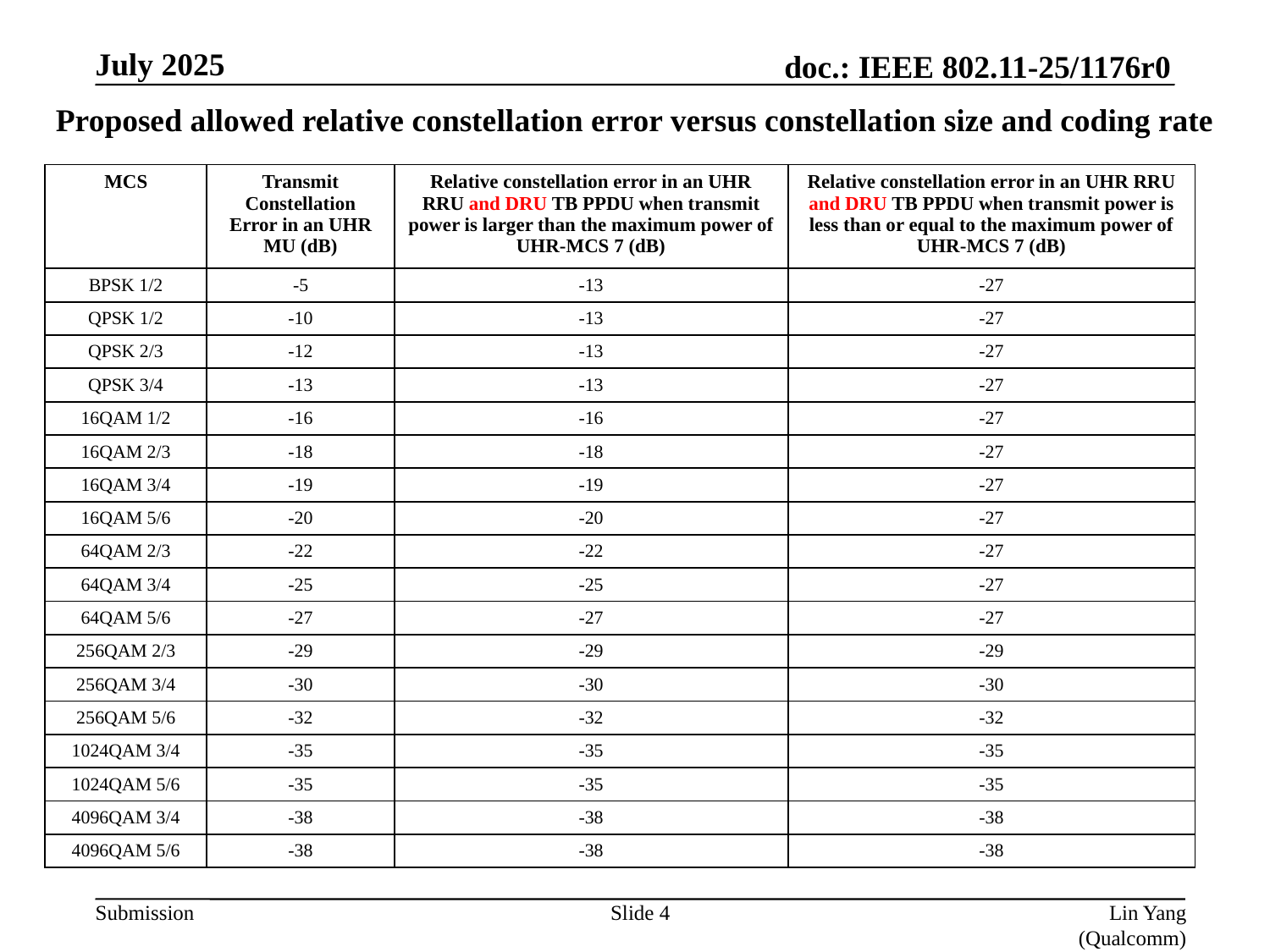

July 2025
# Proposed allowed relative constellation error versus constellation size and coding rate
| MCS | Transmit Constellation Error in an UHR MU (dB) | Relative constellation error in an UHR RRU and DRU TB PPDU when transmit power is larger than the maximum power of UHR-MCS 7 (dB) | Relative constellation error in an UHR RRU and DRU TB PPDU when transmit power is less than or equal to the maximum power of UHR-MCS 7 (dB) |
| --- | --- | --- | --- |
| BPSK 1/2 | -5 | -13 | -27 |
| QPSK 1/2 | -10 | -13 | -27 |
| QPSK 2/3 | -12 | -13 | -27 |
| QPSK 3/4 | -13 | -13 | -27 |
| 16QAM 1/2 | -16 | -16 | -27 |
| 16QAM 2/3 | -18 | -18 | -27 |
| 16QAM 3/4 | -19 | -19 | -27 |
| 16QAM 5/6 | -20 | -20 | -27 |
| 64QAM 2/3 | -22 | -22 | -27 |
| 64QAM 3/4 | -25 | -25 | -27 |
| 64QAM 5/6 | -27 | -27 | -27 |
| 256QAM 2/3 | -29 | -29 | -29 |
| 256QAM 3/4 | -30 | -30 | -30 |
| 256QAM 5/6 | -32 | -32 | -32 |
| 1024QAM 3/4 | -35 | -35 | -35 |
| 1024QAM 5/6 | -35 | -35 | -35 |
| 4096QAM 3/4 | -38 | -38 | -38 |
| 4096QAM 5/6 | -38 | -38 | -38 |
Slide 4
Lin Yang (Qualcomm)